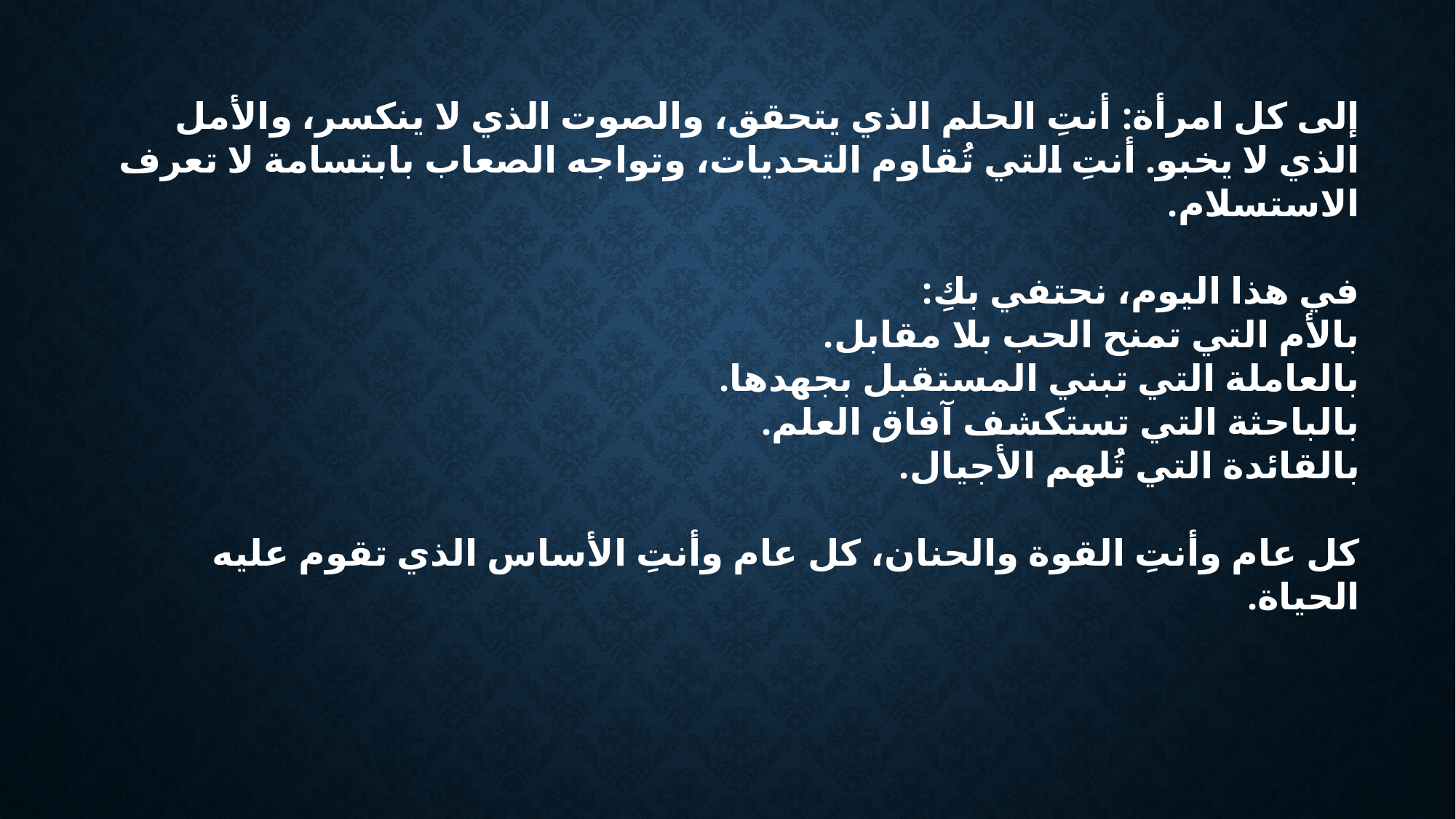

إلى كل امرأة: أنتِ الحلم الذي يتحقق، والصوت الذي لا ينكسر، والأمل الذي لا يخبو. أنتِ التي تُقاوم التحديات، وتواجه الصعاب بابتسامة لا تعرف الاستسلام.

في هذا اليوم، نحتفي بكِ:
بالأم التي تمنح الحب بلا مقابل.
بالعاملة التي تبني المستقبل بجهدها.
بالباحثة التي تستكشف آفاق العلم.
بالقائدة التي تُلهم الأجيال.

كل عام وأنتِ القوة والحنان، كل عام وأنتِ الأساس الذي تقوم عليه الحياة.